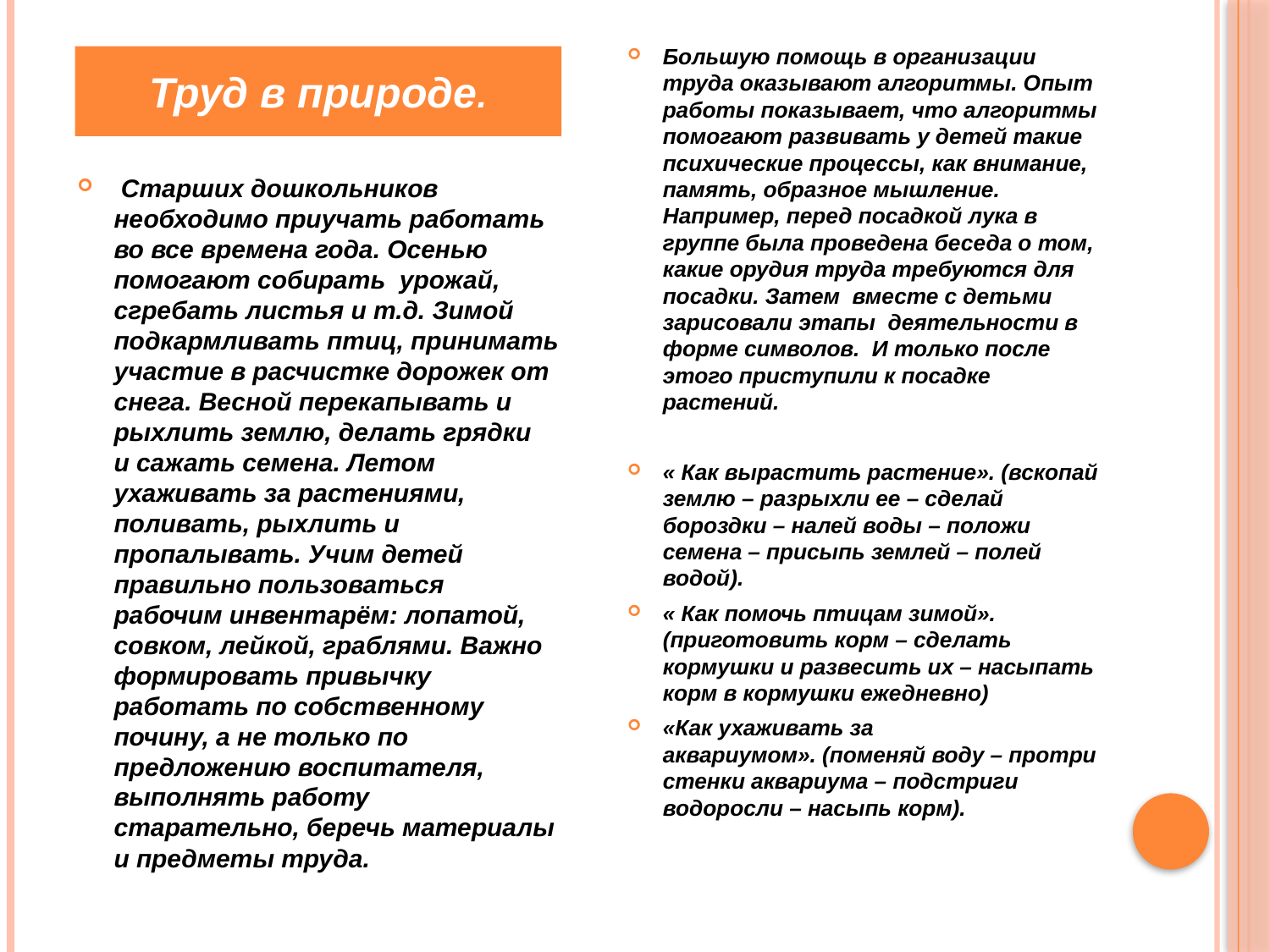

Большую помощь в организации труда оказывают алгоритмы. Опыт работы показывает, что алгоритмы помогают развивать у детей такие психические процессы, как внимание, память, образное мышление. Например, перед посадкой лука в группе была проведена беседа о том, какие орудия труда требуются для посадки. Затем  вместе с детьми зарисовали этапы  деятельности в форме символов.  И только после этого приступили к посадке растений.

« Как вырастить растение». (вскопай землю – разрыхли ее – сделай бороздки – налей воды – положи семена – присыпь землей – полей водой).
« Как помочь птицам зимой».(приготовить корм – сделать кормушки и развесить их – насыпать корм в кормушки ежедневно)
«Как ухаживать за аквариумом». (поменяй воду – протри стенки аквариума – подстриги водоросли – насыпь корм).
Труд в природе.
 Старших дошкольников необходимо приучать работать во все времена года. Осенью помогают собирать  урожай, сгребать листья и т.д. Зимой подкармливать птиц, принимать участие в расчистке дорожек от снега. Весной перекапывать и рыхлить землю, делать грядки  и сажать семена. Летом ухаживать за растениями, поливать, рыхлить и пропалывать. Учим детей правильно пользоваться рабочим инвентарём: лопатой, совком, лейкой, граблями. Важно формировать привычку работать по собственному почину, а не только по предложению воспитателя, выполнять работу старательно, беречь материалы и предметы труда.